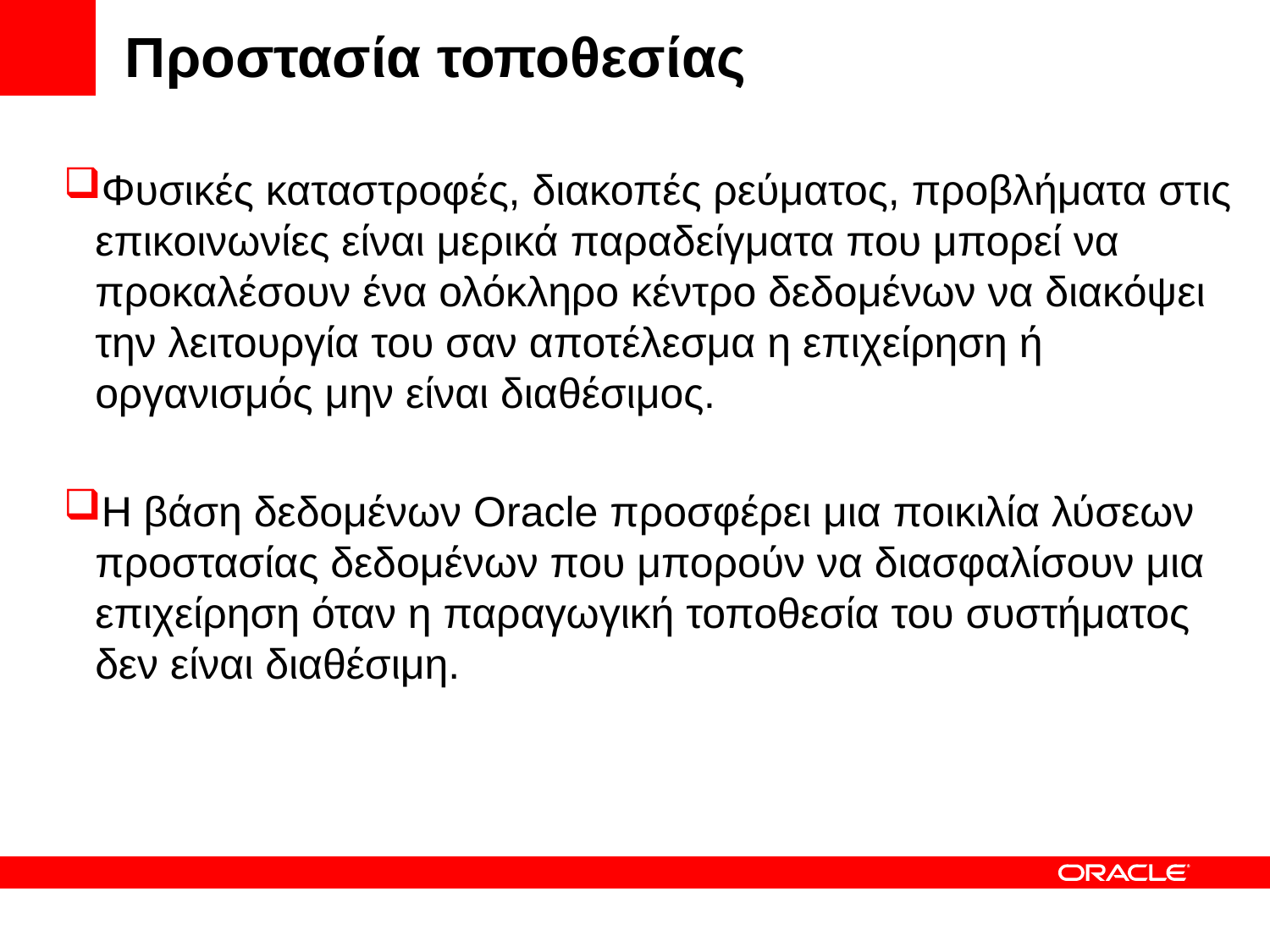

# Προστασία τοποθεσίας
Φυσικές καταστροφές, διακοπές ρεύματος, προβλήματα στις επικοινωνίες είναι μερικά παραδείγματα που μπορεί να προκαλέσουν ένα ολόκληρο κέντρο δεδομένων να διακόψει την λειτουργία του σαν αποτέλεσμα η επιχείρηση ή οργανισμός μην είναι διαθέσιμος.

Η βάση δεδομένων Oracle προσφέρει μια ποικιλία λύσεων προστασίας δεδομένων που μπορούν να διασφαλίσουν μια επιχείρηση όταν η παραγωγική τοποθεσία του συστήματος δεν είναι διαθέσιμη.